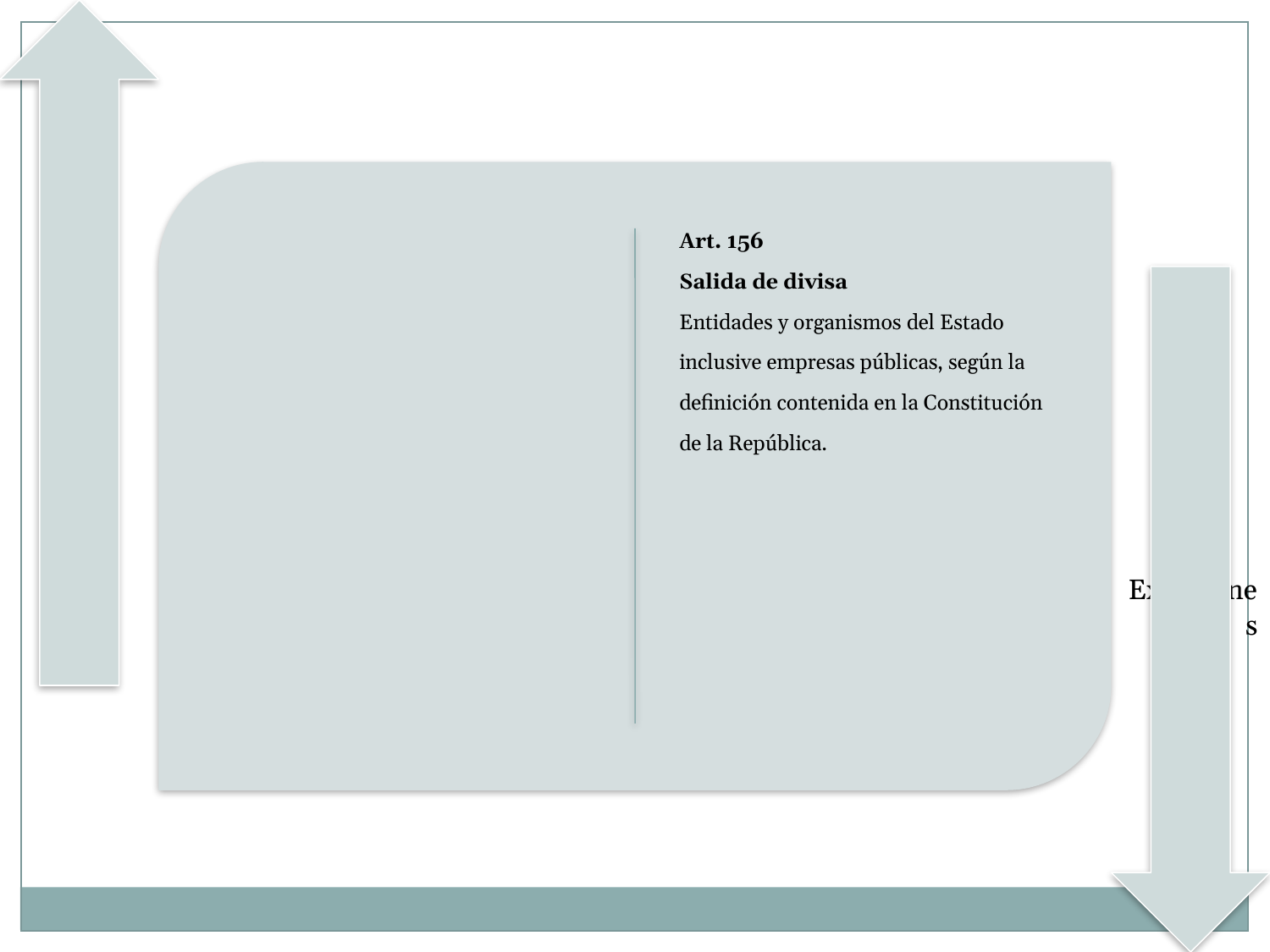

Exenciones
Art. 156
Salida de divisa
Entidades y organismos del Estado inclusive empresas públicas, según la definición contenida en la Constitución de la República.